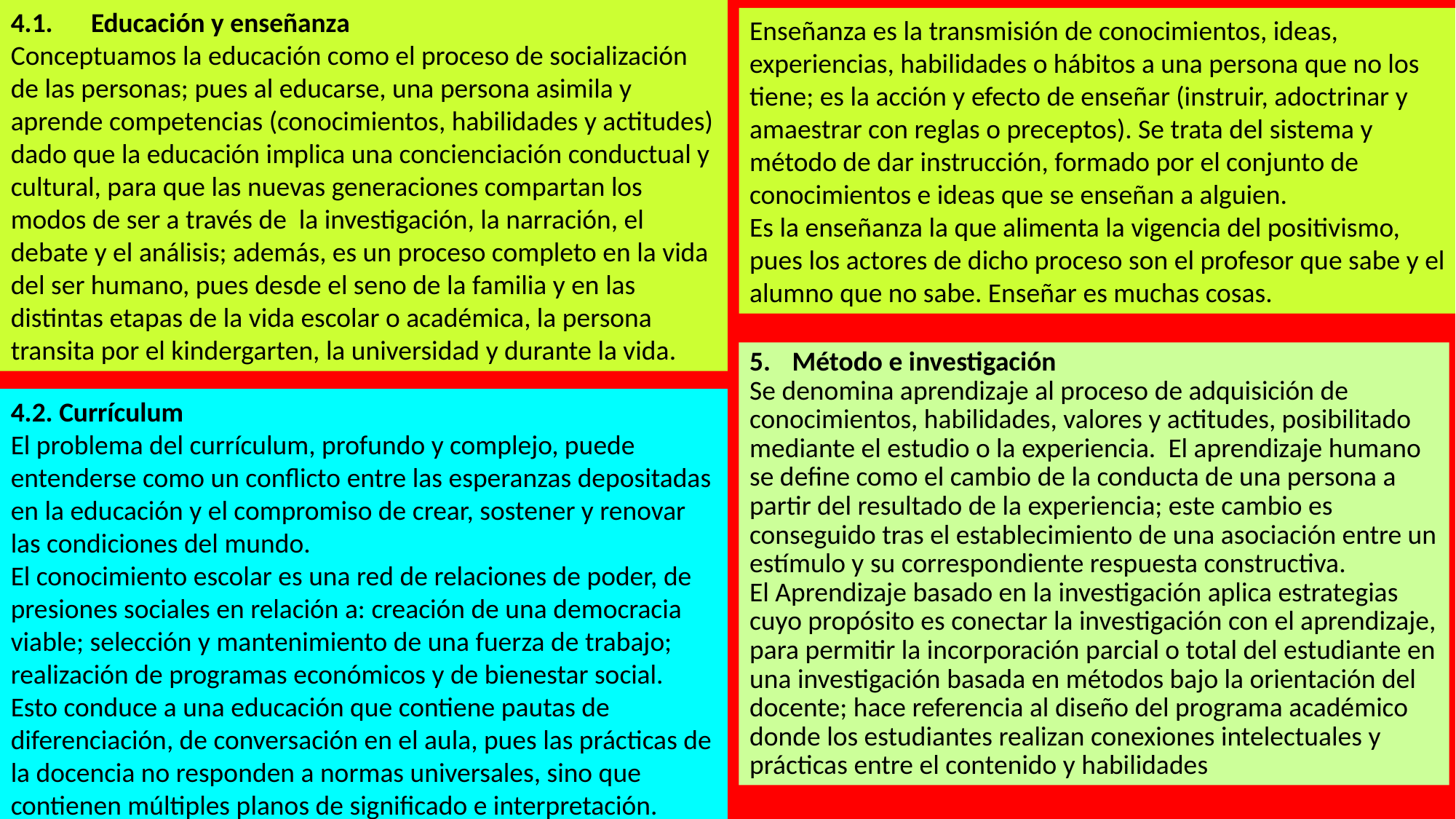

4.1.	 Educación y enseñanza
Conceptuamos la educación como el proceso de socialización de las personas; pues al educarse, una persona asimila y aprende competencias (conocimientos, habilidades y actitudes) dado que la educación implica una concienciación conductual y cultural, para que las nuevas generaciones compartan los modos de ser a través de  la investigación, la narración, el debate y el análisis; además, es un proceso completo en la vida del ser humano, pues desde el seno de la familia y en las distintas etapas de la vida escolar o académica, la persona transita por el kindergarten, la universidad y durante la vida.
Enseñanza es la transmisión de conocimientos, ideas, experiencias, habilidades o hábitos a una persona que no los tiene; es la acción y efecto de enseñar (instruir, adoctrinar y amaestrar con reglas o preceptos). Se trata del sistema y método de dar instrucción, formado por el conjunto de conocimientos e ideas que se enseñan a alguien.
Es la enseñanza la que alimenta la vigencia del positivismo, pues los actores de dicho proceso son el profesor que sabe y el alumno que no sabe. Enseñar es muchas cosas.
Método e investigación
Se denomina aprendizaje al proceso de adquisición de conocimientos, habilidades, valores y actitudes, posibilitado mediante el estudio o la experiencia.  El aprendizaje humano se define como el cambio de la conducta de una persona a partir del resultado de la experiencia; este cambio es conseguido tras el establecimiento de una asociación entre un estímulo y su correspondiente respuesta constructiva.
El Aprendizaje basado en la investigación aplica estrategias cuyo propósito es conectar la investigación con el aprendizaje, para permitir la incorporación parcial o total del estudiante en una investigación basada en métodos bajo la orientación del docente; hace referencia al diseño del programa académico donde los estudiantes realizan conexiones intelectuales y prácticas entre el contenido y habilidades
4.2. Currículum
El problema del currículum, profundo y complejo, puede entenderse como un conflicto entre las esperanzas depositadas en la educación y el compromiso de crear, sostener y renovar las condiciones del mundo.
El conocimiento escolar es una red de relaciones de poder, de presiones sociales en relación a: creación de una democracia viable; selección y mantenimiento de una fuerza de trabajo; realización de programas económicos y de bienestar social. Esto conduce a una educación que contiene pautas de diferenciación, de conversación en el aula, pues las prácticas de la docencia no responden a normas universales, sino que contienen múltiples planos de significado e interpretación.